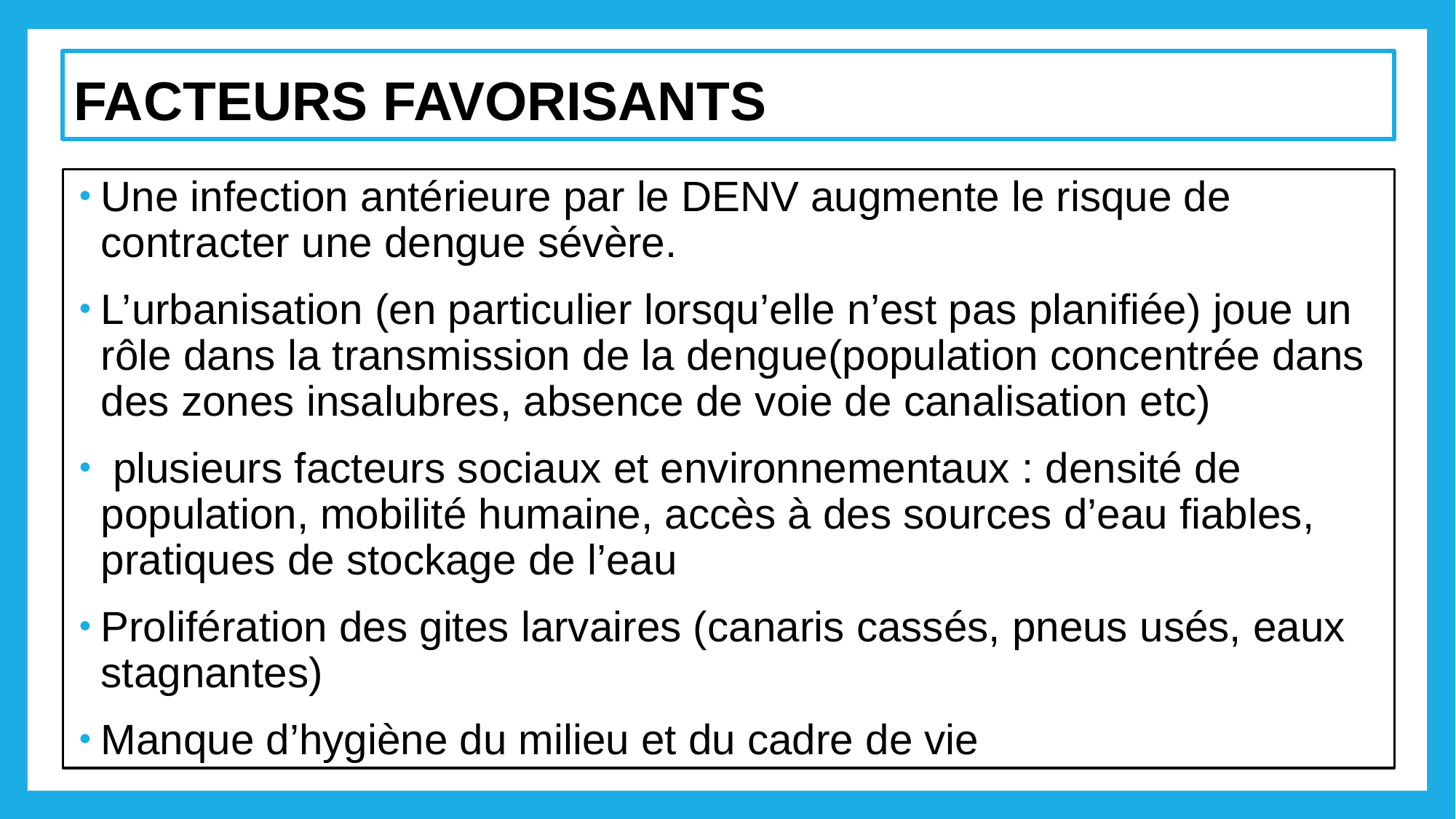

# FACTEURS FAVORISANTS
Une infection antérieure par le DENV augmente le risque de contracter une dengue sévère.
L’urbanisation (en particulier lorsqu’elle n’est pas planifiée) joue un rôle dans la transmission de la dengue(population concentrée dans des zones insalubres, absence de voie de canalisation etc)
 plusieurs facteurs sociaux et environnementaux : densité de population, mobilité humaine, accès à des sources d’eau fiables, pratiques de stockage de l’eau
Prolifération des gites larvaires (canaris cassés, pneus usés, eaux stagnantes)
Manque d’hygiène du milieu et du cadre de vie